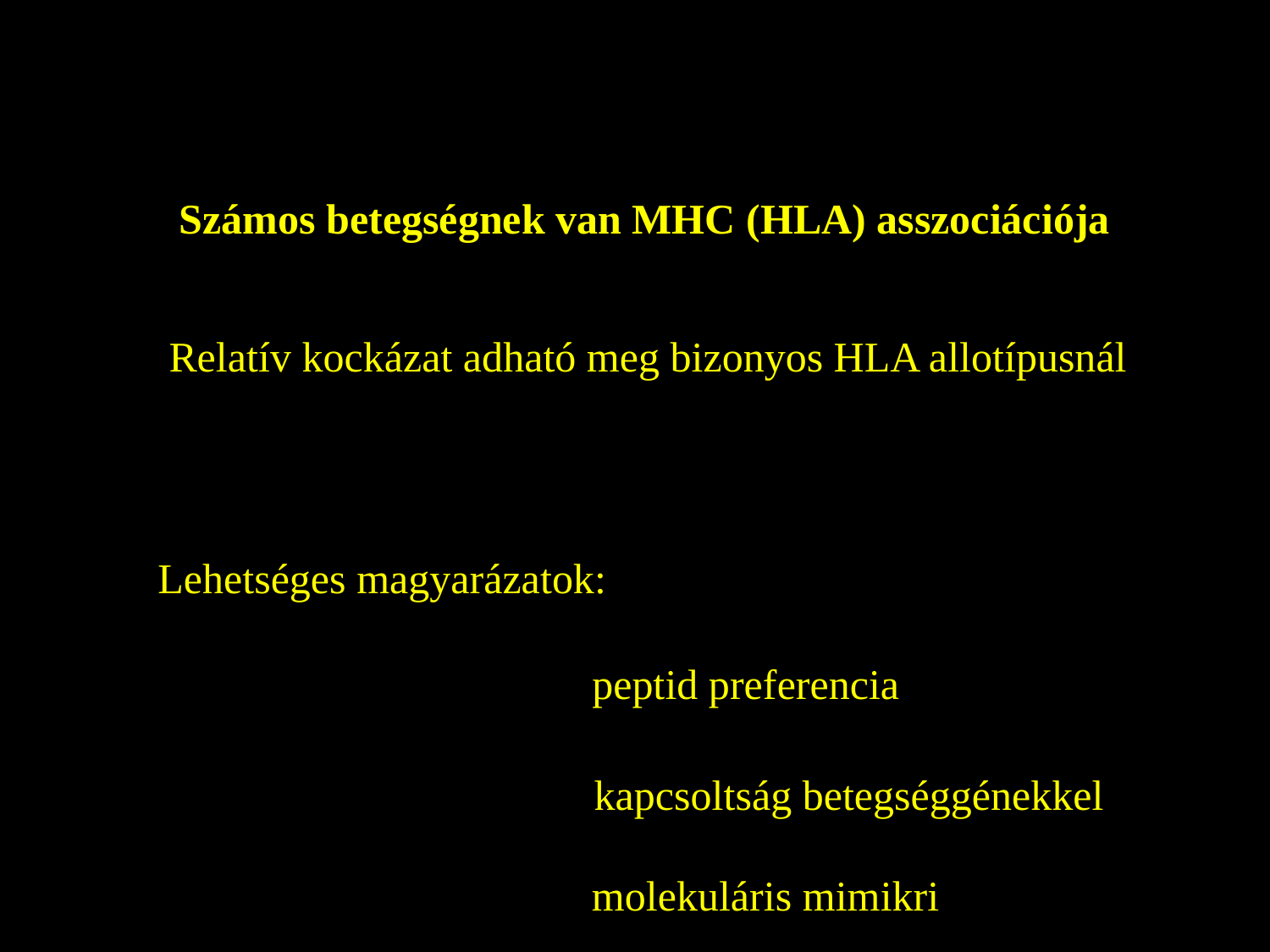

Számos betegségnek van MHC (HLA) asszociációja
Relatív kockázat adható meg bizonyos HLA allotípusnál
Lehetséges magyarázatok:
peptid preferencia
kapcsoltság betegséggénekkel
molekuláris mimikri